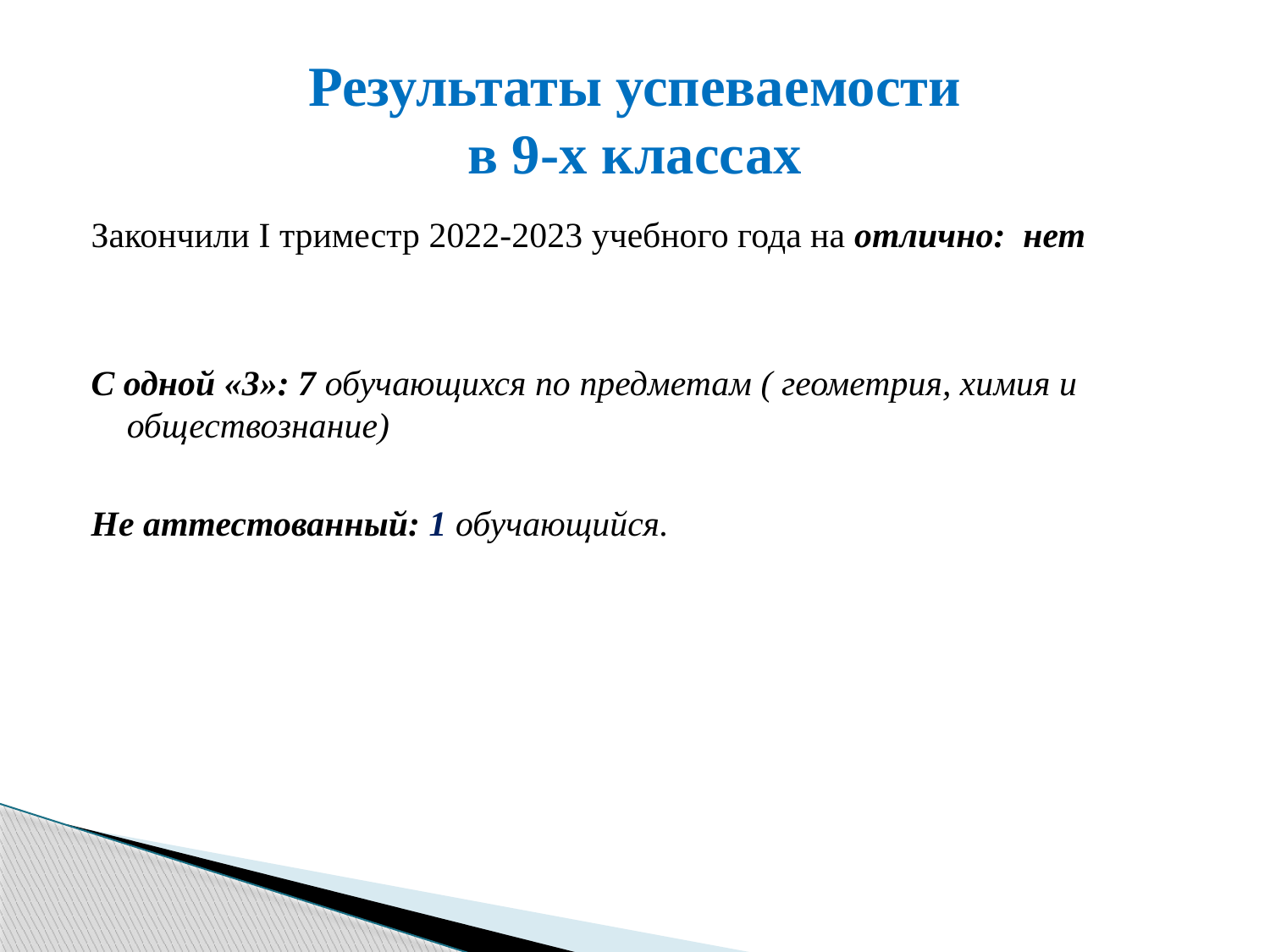

# Результаты успеваемости в 9-х классах
Закончили I триместр 2022-2023 учебного года на отлично:  нет

С одной «3»: 7 обучающихся по предметам ( геометрия, химия и обществознание)

Не аттестованный: 1 обучающийся.